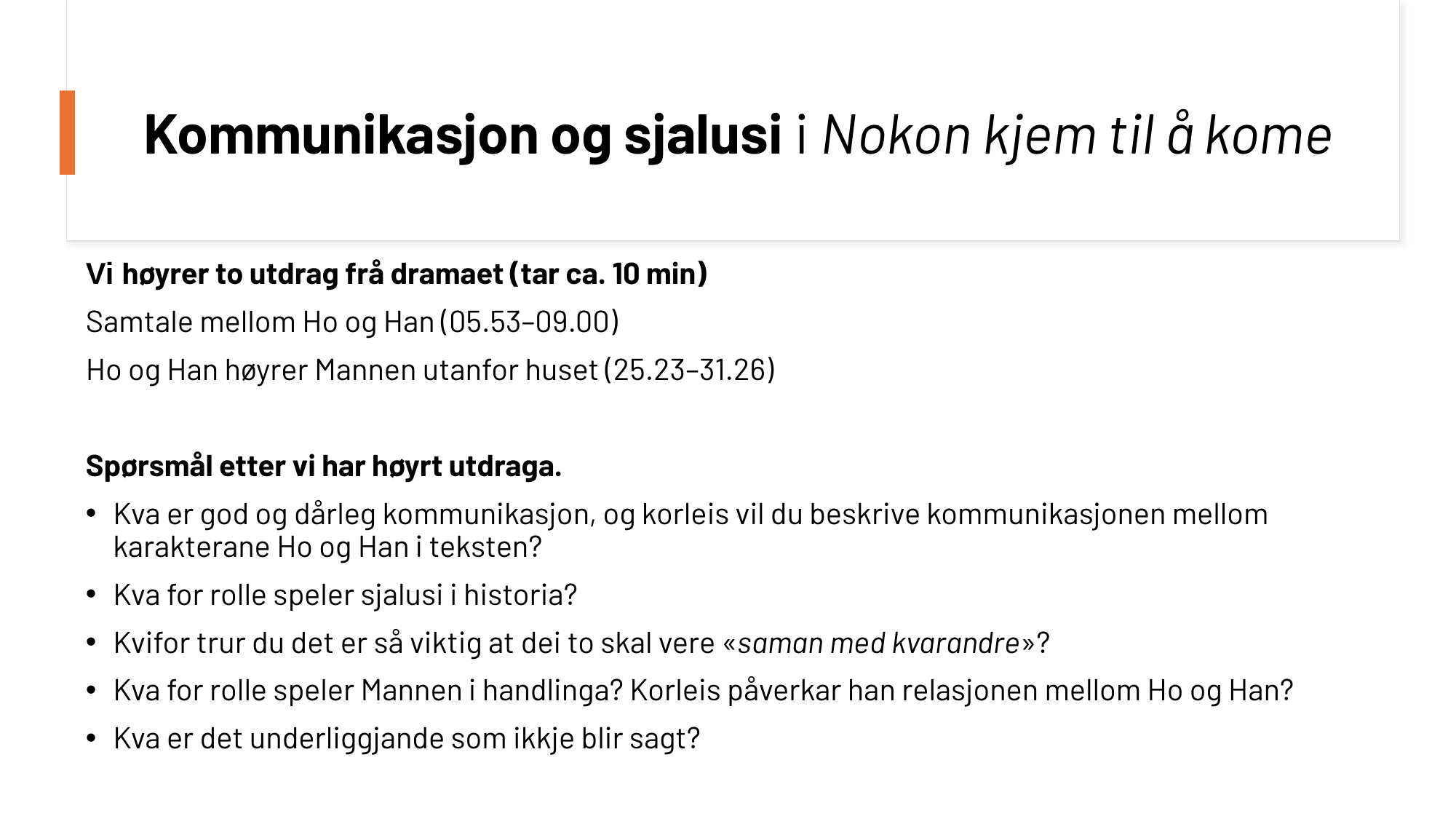

# Kommunikasjon og sjalusi i Nokon kjem til å kome

Vi høyrer to utdrag frå dramaet (tar ca. 10 min)
Samtale mellom Ho og Han (05.53–09.00)
Ho og Han høyrer Mannen utanfor huset (25.23–31.26)

Spørsmål etter vi har høyrt utdraga.
Kva er god og dårleg kommunikasjon, og korleis vil du beskrive kommunikasjonen mellom karakterane Ho og Han i teksten?
Kva for rolle speler sjalusi i historia?
Kvifor trur du det er så viktig at dei to skal vere «saman med kvarandre»?
Kva for rolle speler Mannen i handlinga? Korleis påverkar han relasjonen mellom Ho og Han?
Kva er det underliggjande som ikkje blir sagt?